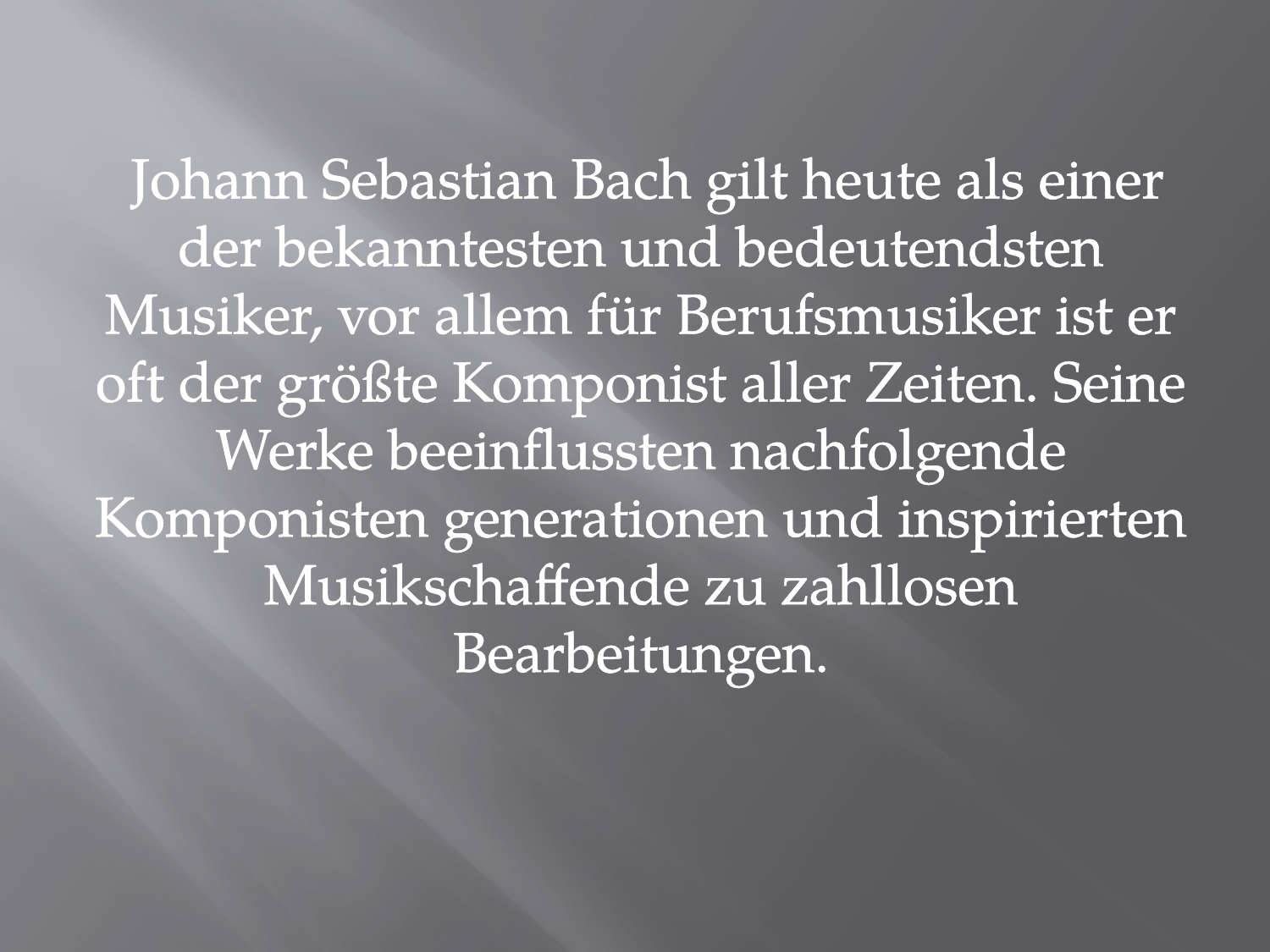

Johann Sebastian Bach gilt heute als einer der bekanntesten und bedeutendsten Musiker, vor allem für Berufsmusiker ist er oft der größte Komponist aller Zeiten. Seine Werke beeinflussten nachfolgende Komponisten generationen und inspirierten Musikschaffende zu zahllosen Bearbeitungen.